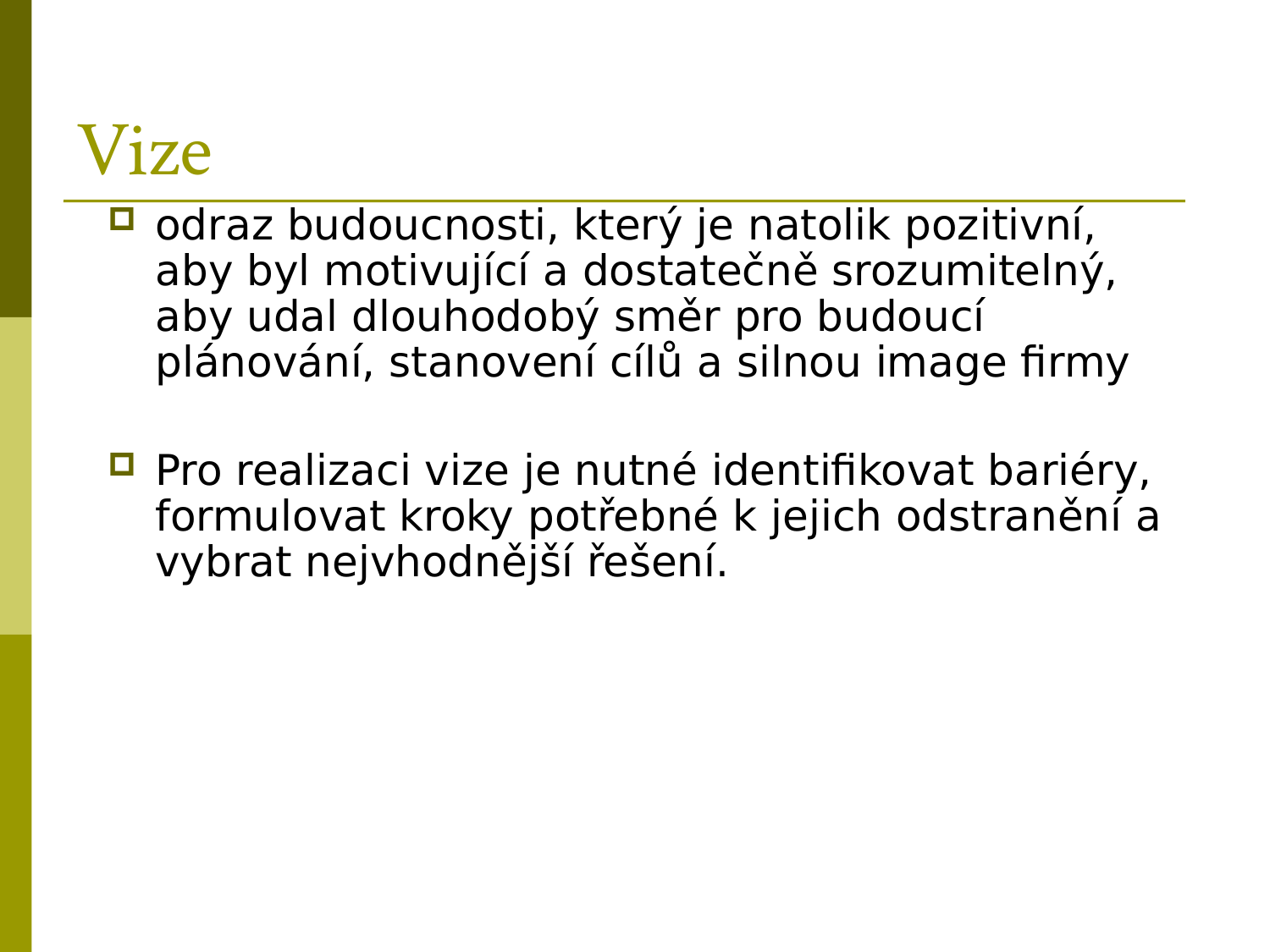

# Vize
odraz budoucnosti, který je natolik pozitivní, aby byl motivující a dostatečně srozumitelný, aby udal dlouhodobý směr pro budoucí plánování, stanovení cílů a silnou image firmy

Pro realizaci vize je nutné identifikovat bariéry, formulovat kroky potřebné k jejich odstranění a vybrat nejvhodnější řešení.